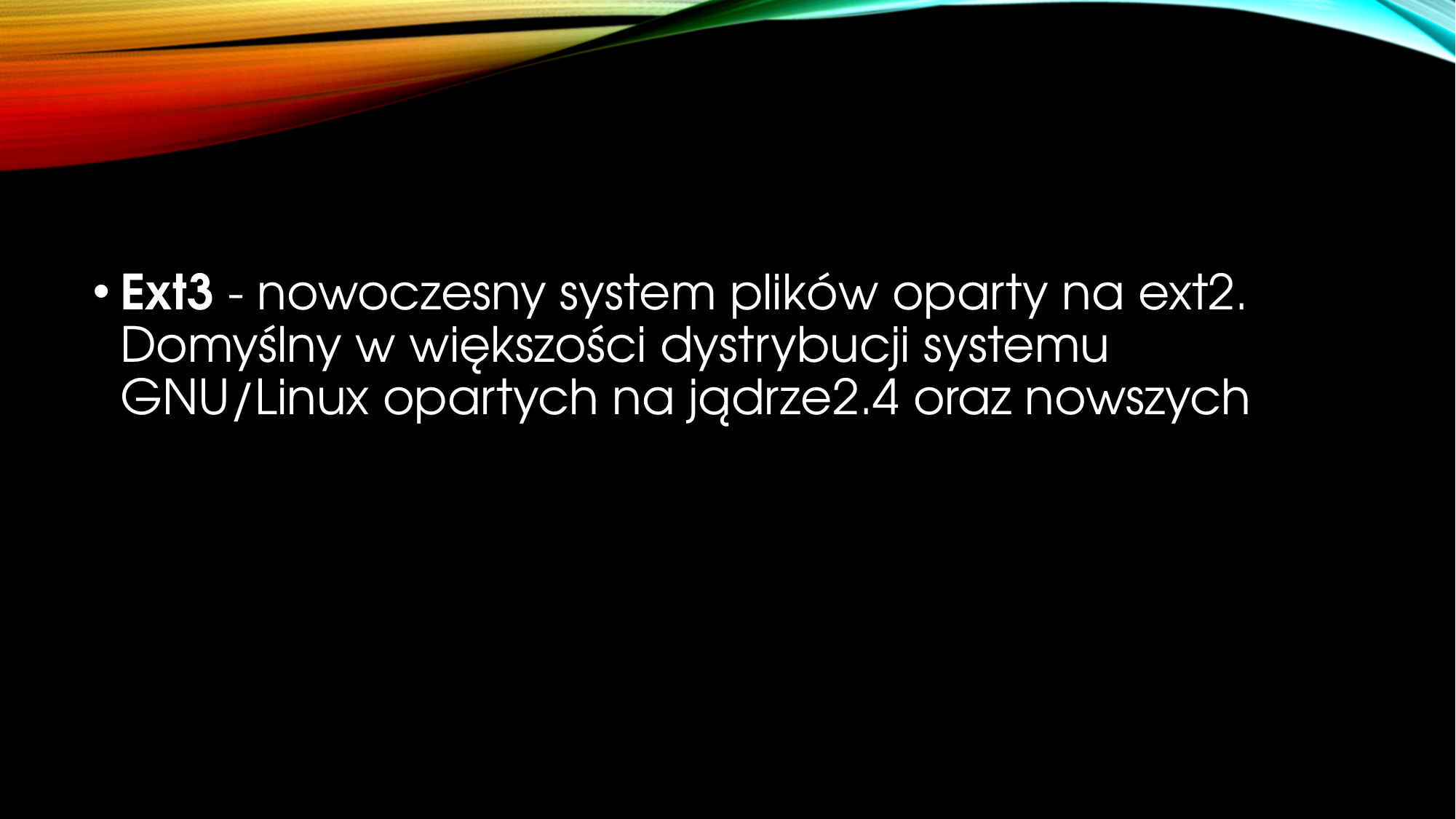

#
Ext3 - nowoczesny system plików oparty na ext2. Domyślny w większości dystrybucji systemu GNU/Linux opartych na jądrze2.4 oraz nowszych